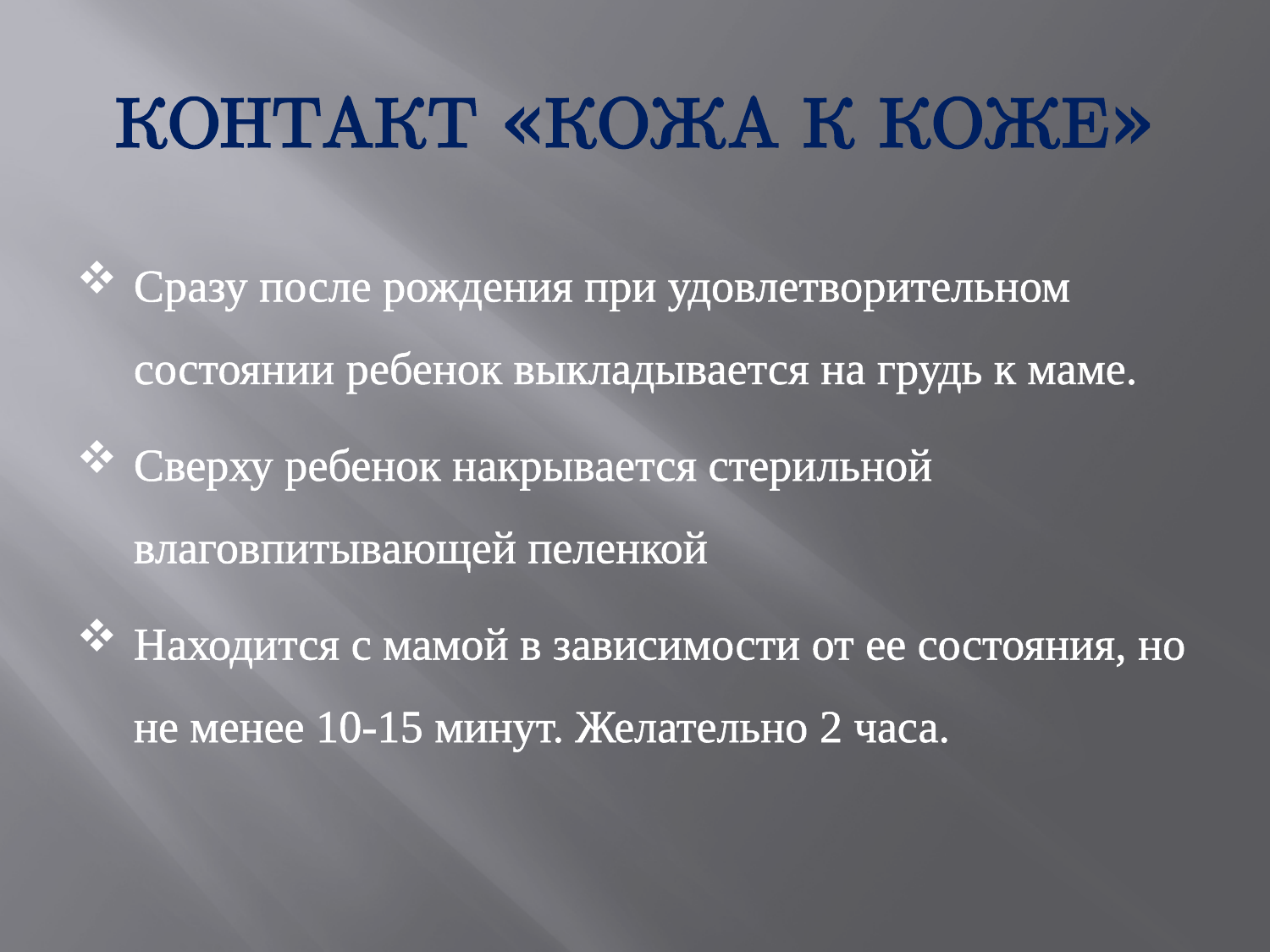

# КОНТАКТ «КОЖА К КОЖЕ»
Сразу после рождения при удовлетворительном состоянии ребенок выкладывается на грудь к маме.
Сверху ребенок накрывается стерильной влаговпитывающей пеленкой
Находится с мамой в зависимости от ее состояния, но не менее 10-15 минут. Желательно 2 часа.